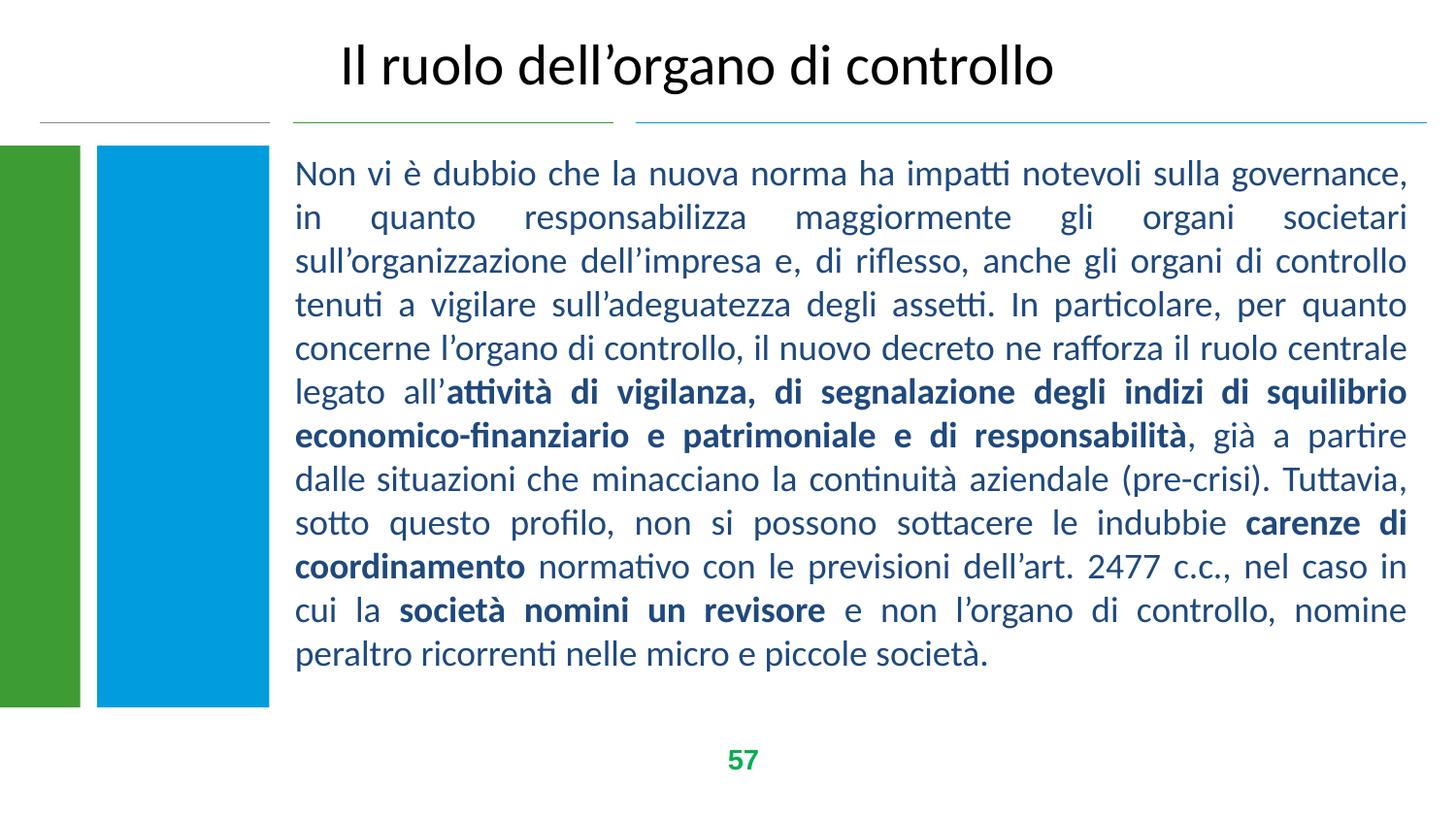

Il ruolo dell’organo di controllo
Non vi è dubbio che la nuova norma ha impatti notevoli sulla governance, in quanto responsabilizza maggiormente gli organi societari sull’organizzazione dell’impresa e, di riflesso, anche gli organi di controllo tenuti a vigilare sull’adeguatezza degli assetti. In particolare, per quanto concerne l’organo di controllo, il nuovo decreto ne rafforza il ruolo centrale legato all’attività di vigilanza, di segnalazione degli indizi di squilibrio economico-finanziario e patrimoniale e di responsabilità, già a partire dalle situazioni che minacciano la continuità aziendale (pre-crisi). Tuttavia, sotto questo profilo, non si possono sottacere le indubbie carenze di coordinamento normativo con le previsioni dell’art. 2477 c.c., nel caso in cui la società nomini un revisore e non l’organo di controllo, nomine peraltro ricorrenti nelle micro e piccole società.
57